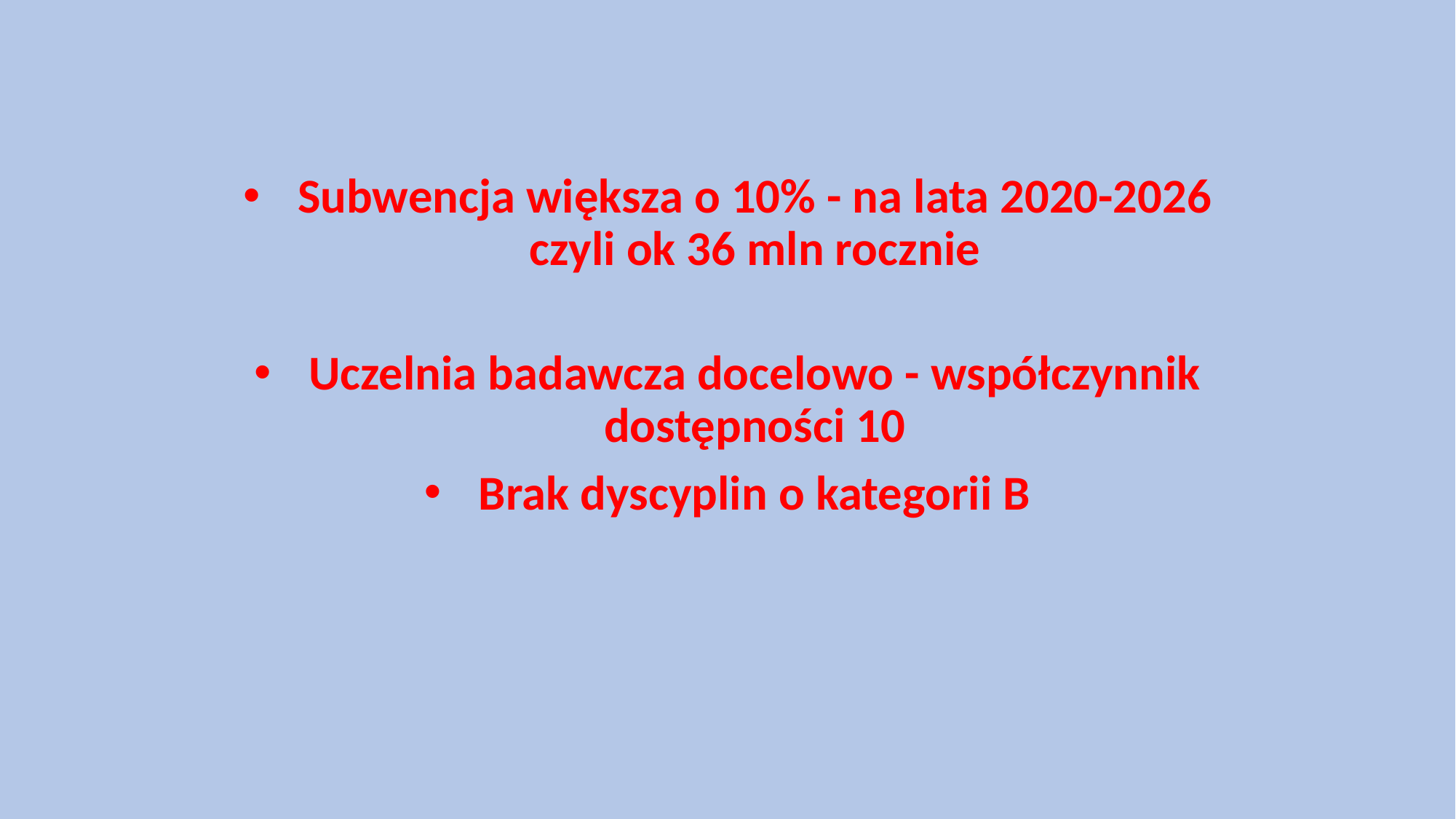

# Subwencja większa o 10% - na lata 2020-2026 czyli ok 36 mln rocznie
Uczelnia badawcza docelowo - współczynnik dostępności 10
Brak dyscyplin o kategorii B